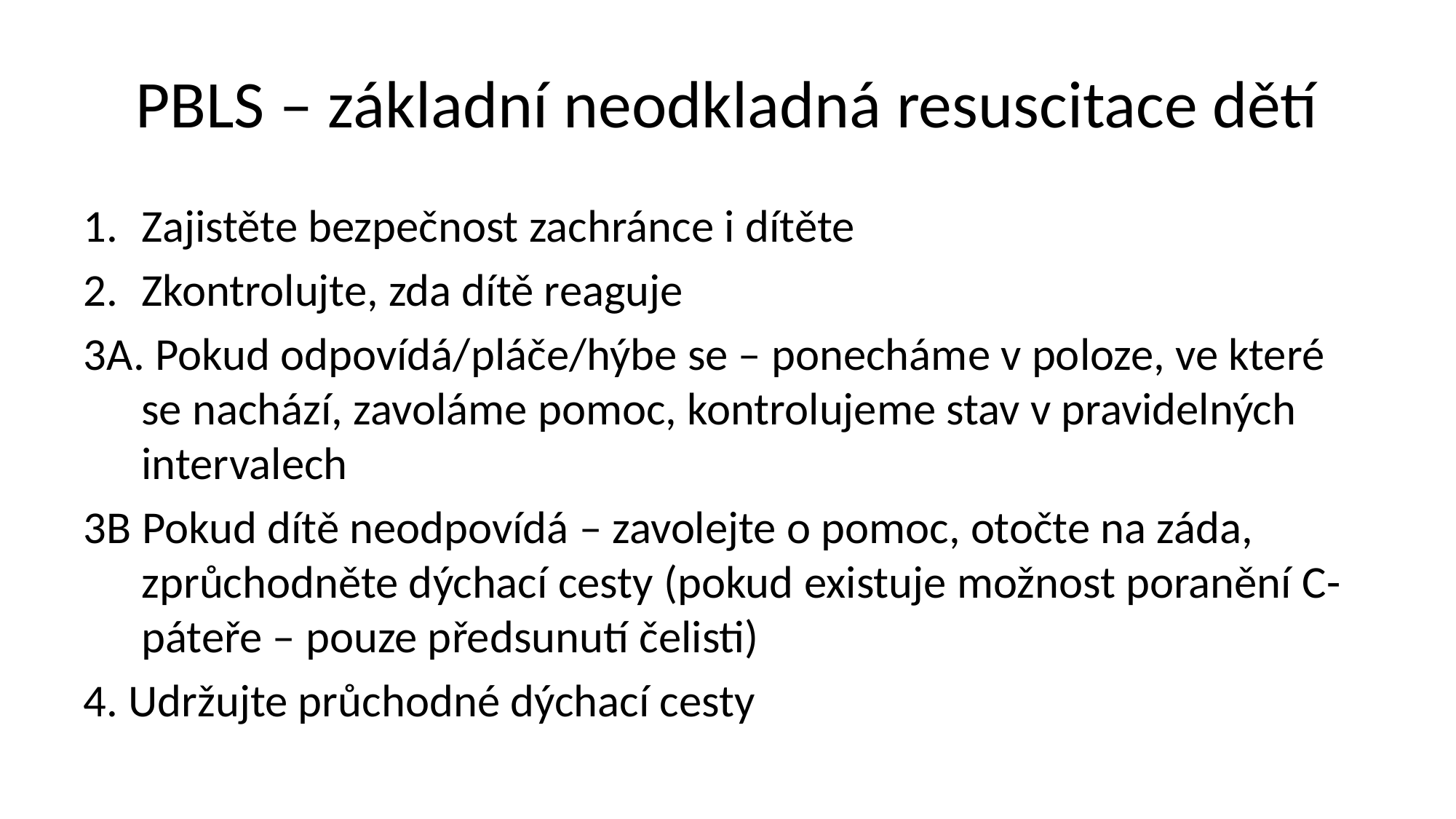

# PBLS – základní neodkladná resuscitace dětí
Zajistěte bezpečnost zachránce i dítěte
Zkontrolujte, zda dítě reaguje
3A. Pokud odpovídá/pláče/hýbe se – ponecháme v poloze, ve které se nachází, zavoláme pomoc, kontrolujeme stav v pravidelných intervalech
3B Pokud dítě neodpovídá – zavolejte o pomoc, otočte na záda, zprůchodněte dýchací cesty (pokud existuje možnost poranění C-páteře – pouze předsunutí čelisti)
4. Udržujte průchodné dýchací cesty